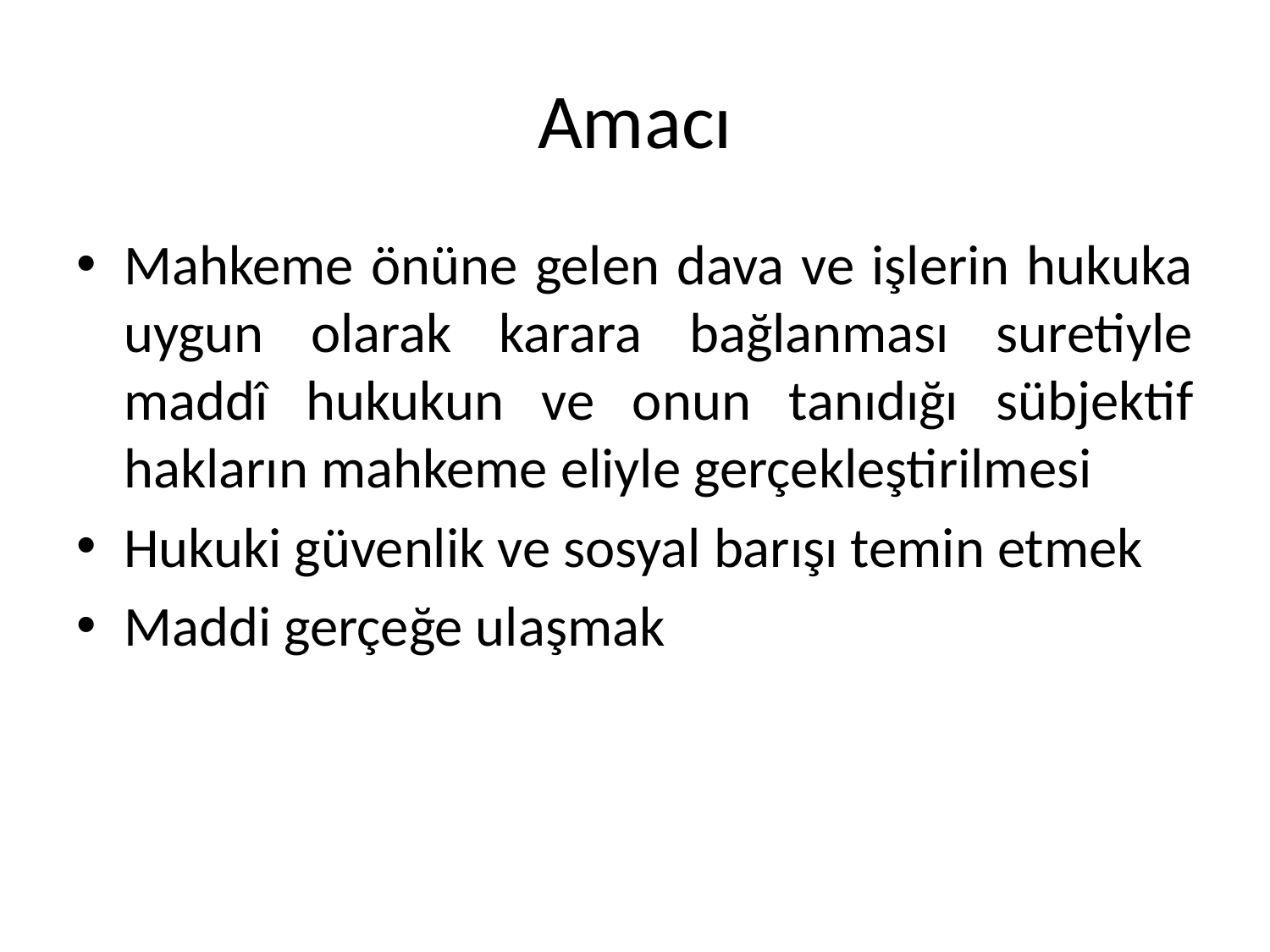

# Amacı
Mahkeme önüne gelen dava ve işlerin hukuka uygun olarak karara bağlanması suretiyle maddî hukukun ve onun tanıdığı sübjektif hakların mahkeme eliyle gerçekleştirilmesi
Hukuki güvenlik ve sosyal barışı temin etmek
Maddi gerçeğe ulaşmak